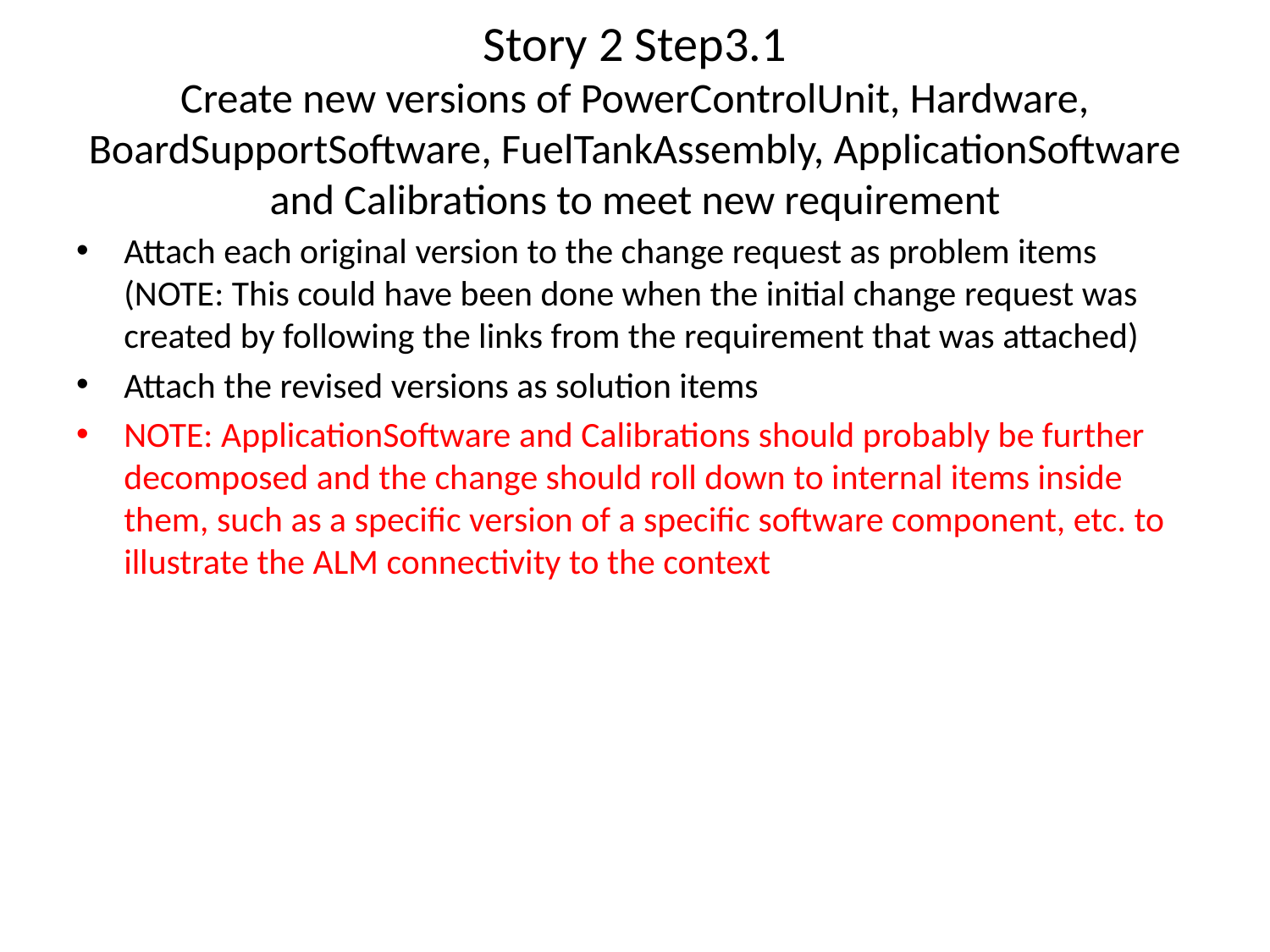

# Story 2 Step3.1 Create new versions of PowerControlUnit, Hardware, BoardSupportSoftware, FuelTankAssembly, ApplicationSoftware and Calibrations to meet new requirement
Attach each original version to the change request as problem items (NOTE: This could have been done when the initial change request was created by following the links from the requirement that was attached)
Attach the revised versions as solution items
NOTE: ApplicationSoftware and Calibrations should probably be further decomposed and the change should roll down to internal items inside them, such as a specific version of a specific software component, etc. to illustrate the ALM connectivity to the context